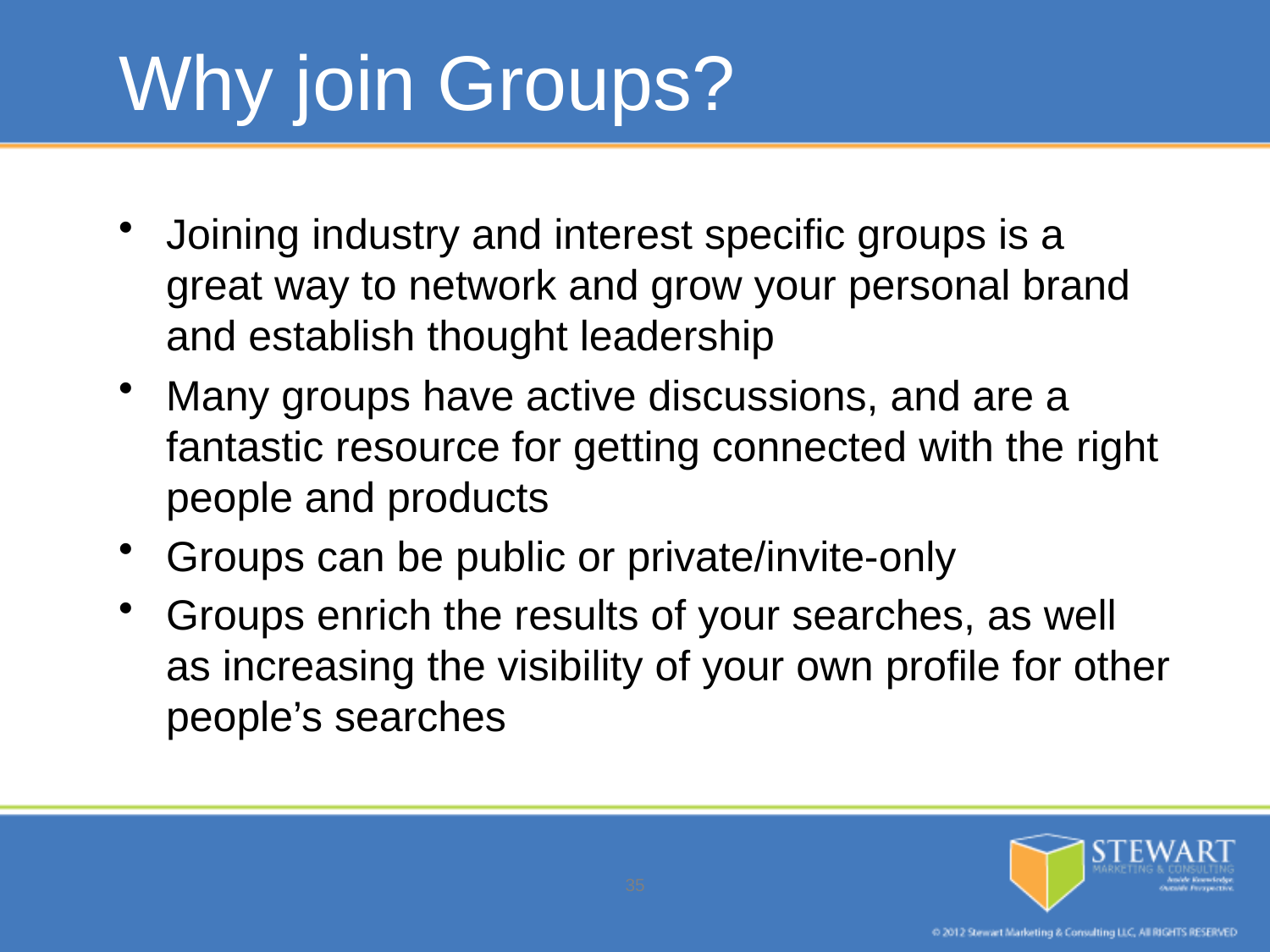

# Why join Groups?
Joining industry and interest specific groups is a great way to network and grow your personal brand and establish thought leadership
Many groups have active discussions, and are a fantastic resource for getting connected with the right people and products
Groups can be public or private/invite-only
Groups enrich the results of your searches, as well as increasing the visibility of your own profile for other people’s searches
35